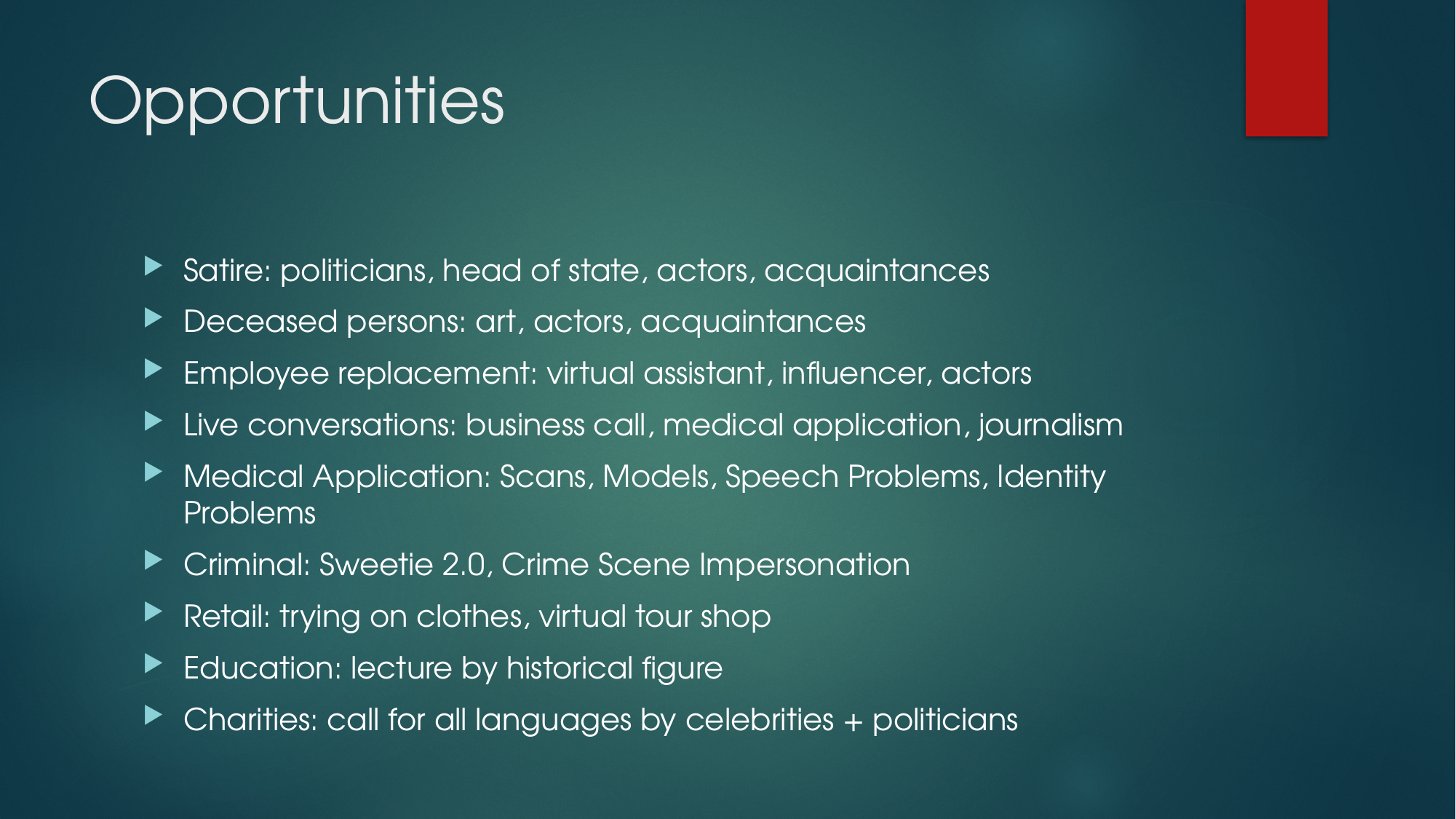

# Opportunities
Satire: politicians, head of state, actors, acquaintances
Deceased persons: art, actors, acquaintances
Employee replacement: virtual assistant, influencer, actors
Live conversations: business call, medical application, journalism
Medical Application: Scans, Models, Speech Problems, Identity Problems
Criminal: Sweetie 2.0, Crime Scene Impersonation
Retail: trying on clothes, virtual tour shop
Education: lecture by historical figure
Charities: call for all languages by celebrities + politicians